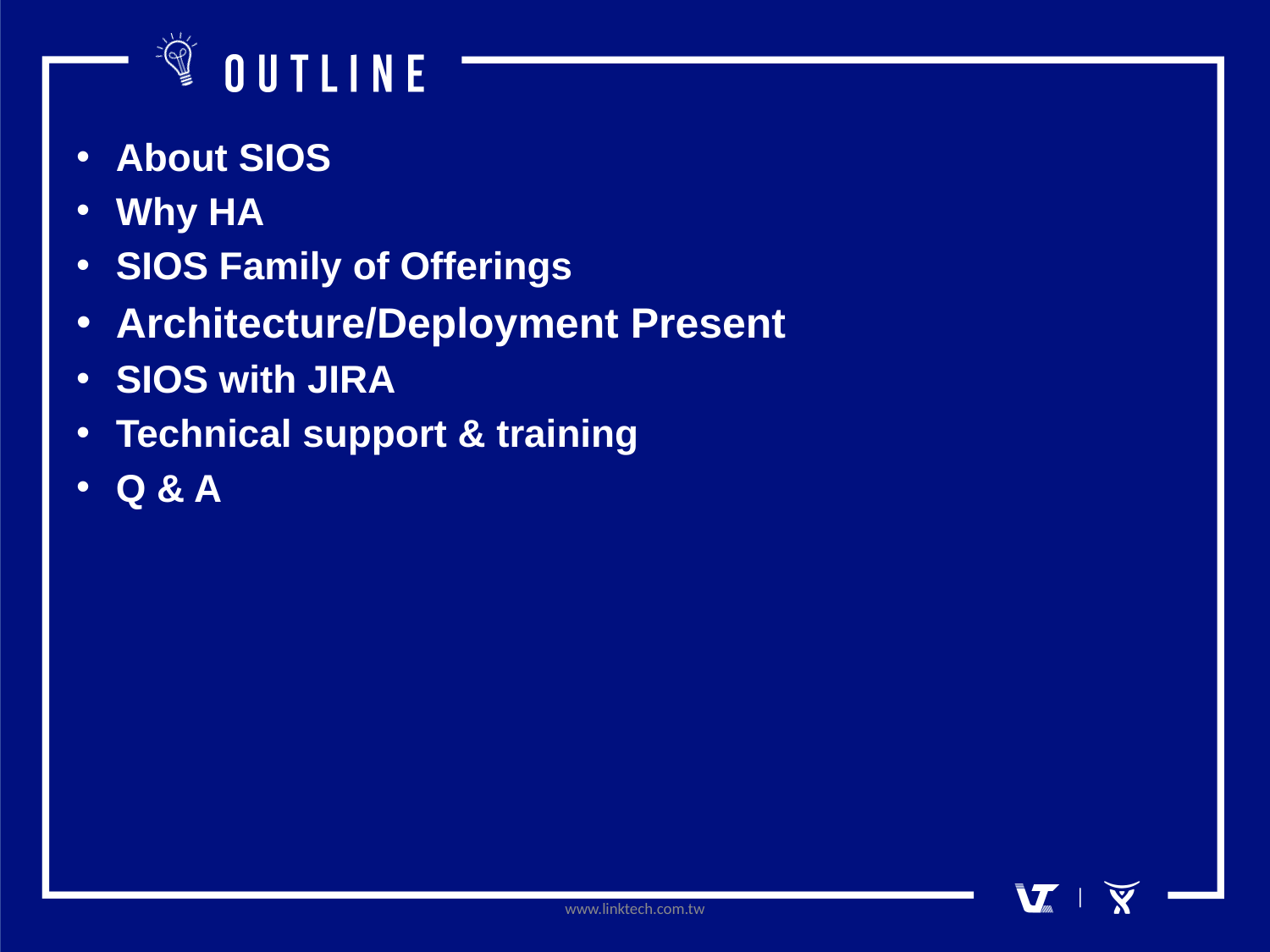

About SIOS
Why HA
SIOS Family of Offerings
Architecture/Deployment Present
SIOS with JIRA
Technical support & training
Q & A

www.linktech.com.tw